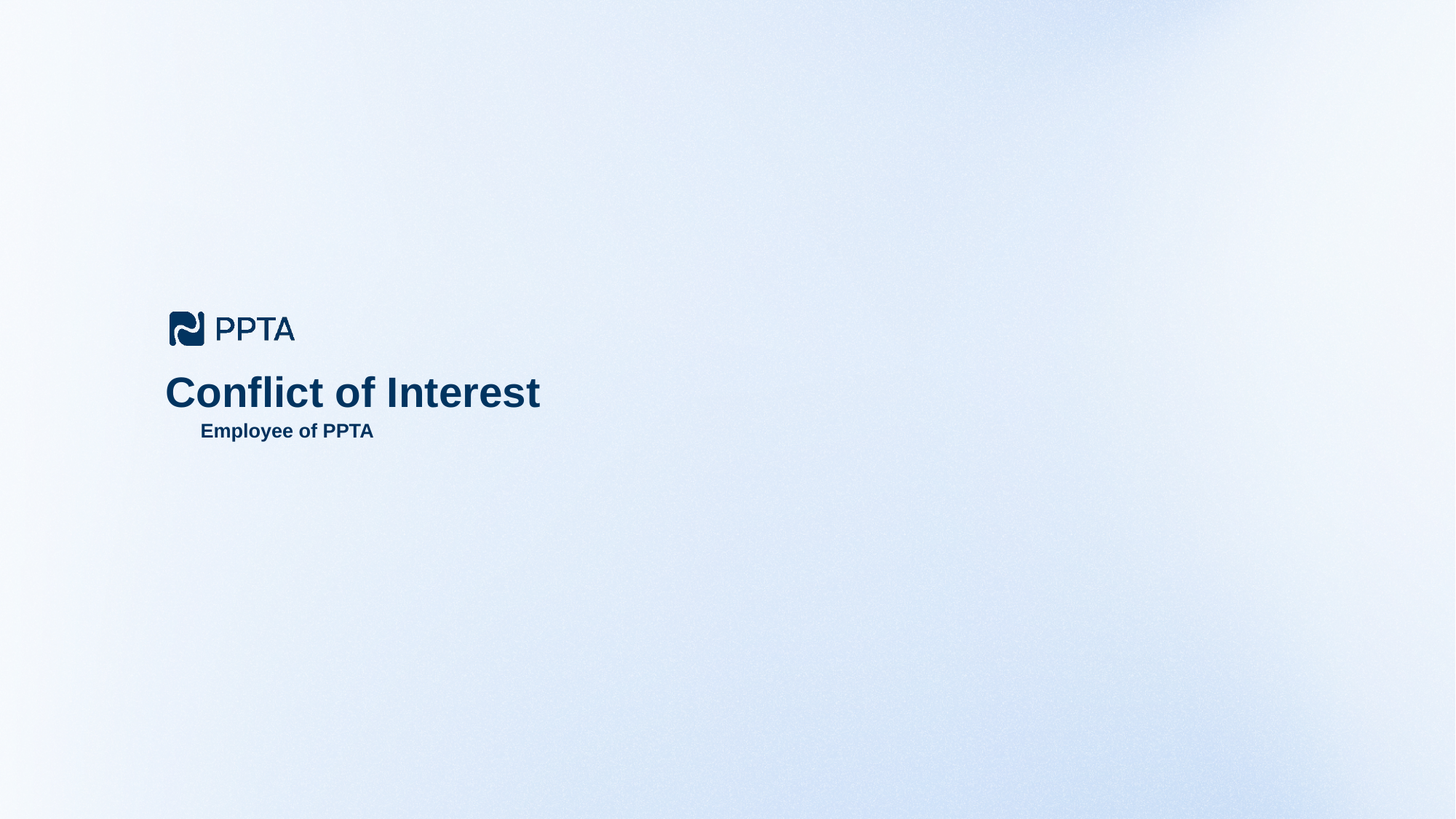

# Conflict of Interest
Employee of PPTA